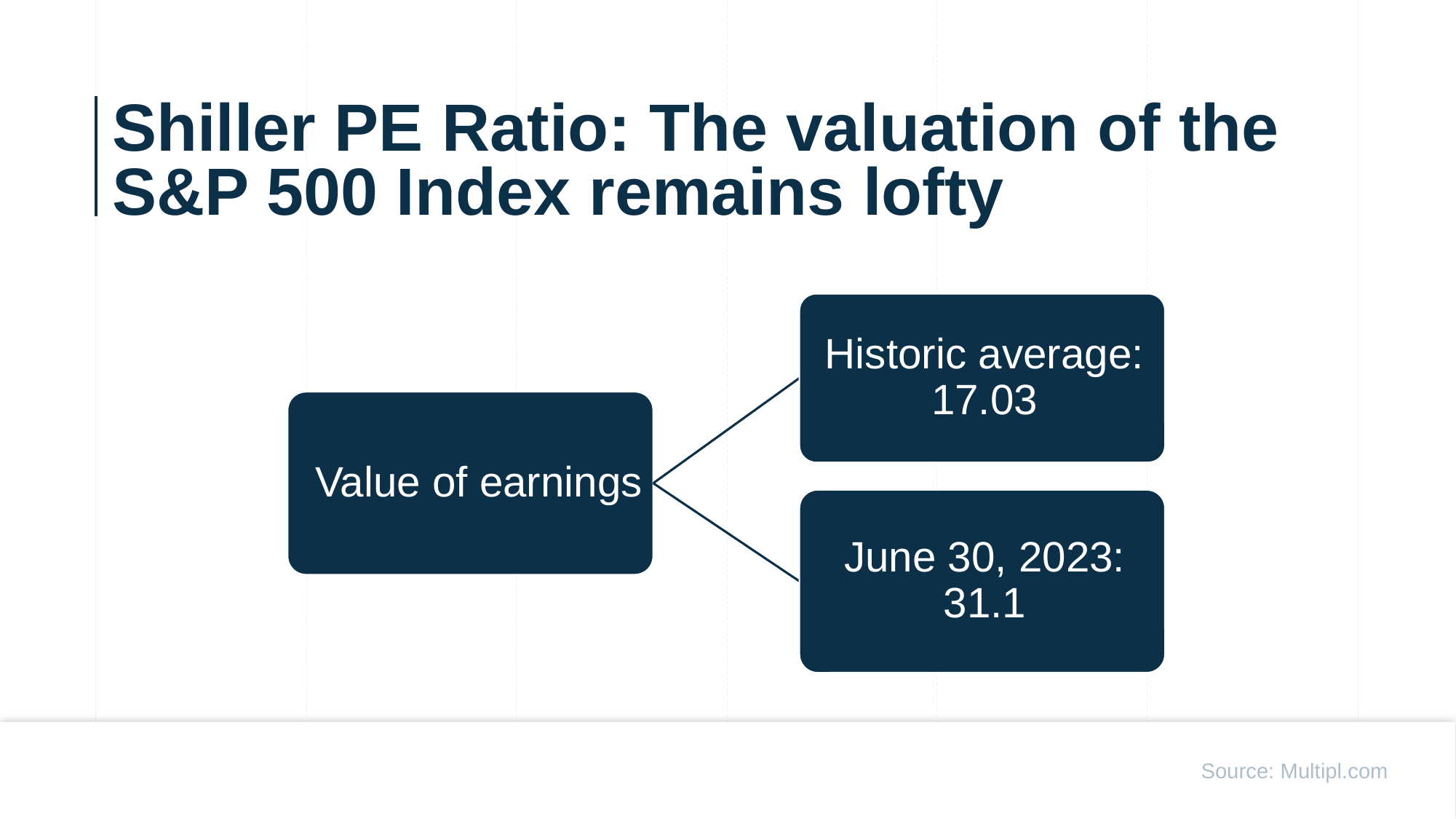

Shiller PE Ratio: The valuation of the S&P 500 Index remains lofty
 Value of earnings

Historic average: 17.03

June 30, 2023: 31.1
Source: Multipl.com